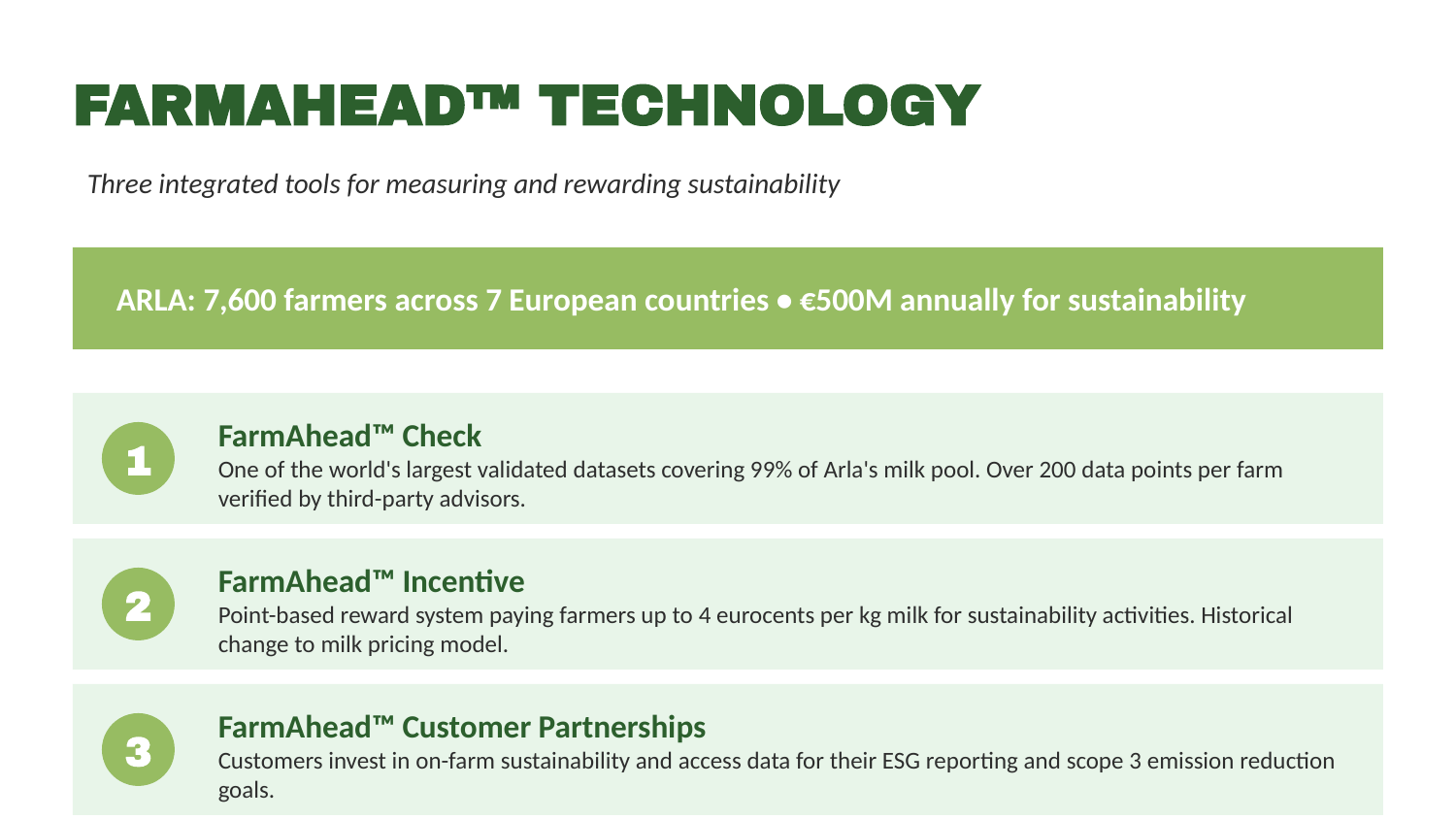

FARMAHEAD™ TECHNOLOGY
Three integrated tools for measuring and rewarding sustainability

ARLA: 7,600 farmers across 7 European countries • €500M annually for sustainability

FarmAhead™ Check
One of the world's largest validated datasets covering 99% of Arla's milk pool. Over 200 data points per farm verified by third-party advisors.

1

FarmAhead™ Incentive
Point-based reward system paying farmers up to 4 eurocents per kg milk for sustainability activities. Historical change to milk pricing model.

2

FarmAhead™ Customer Partnerships
Customers invest in on-farm sustainability and access data for their ESG reporting and scope 3 emission reduction goals.

3